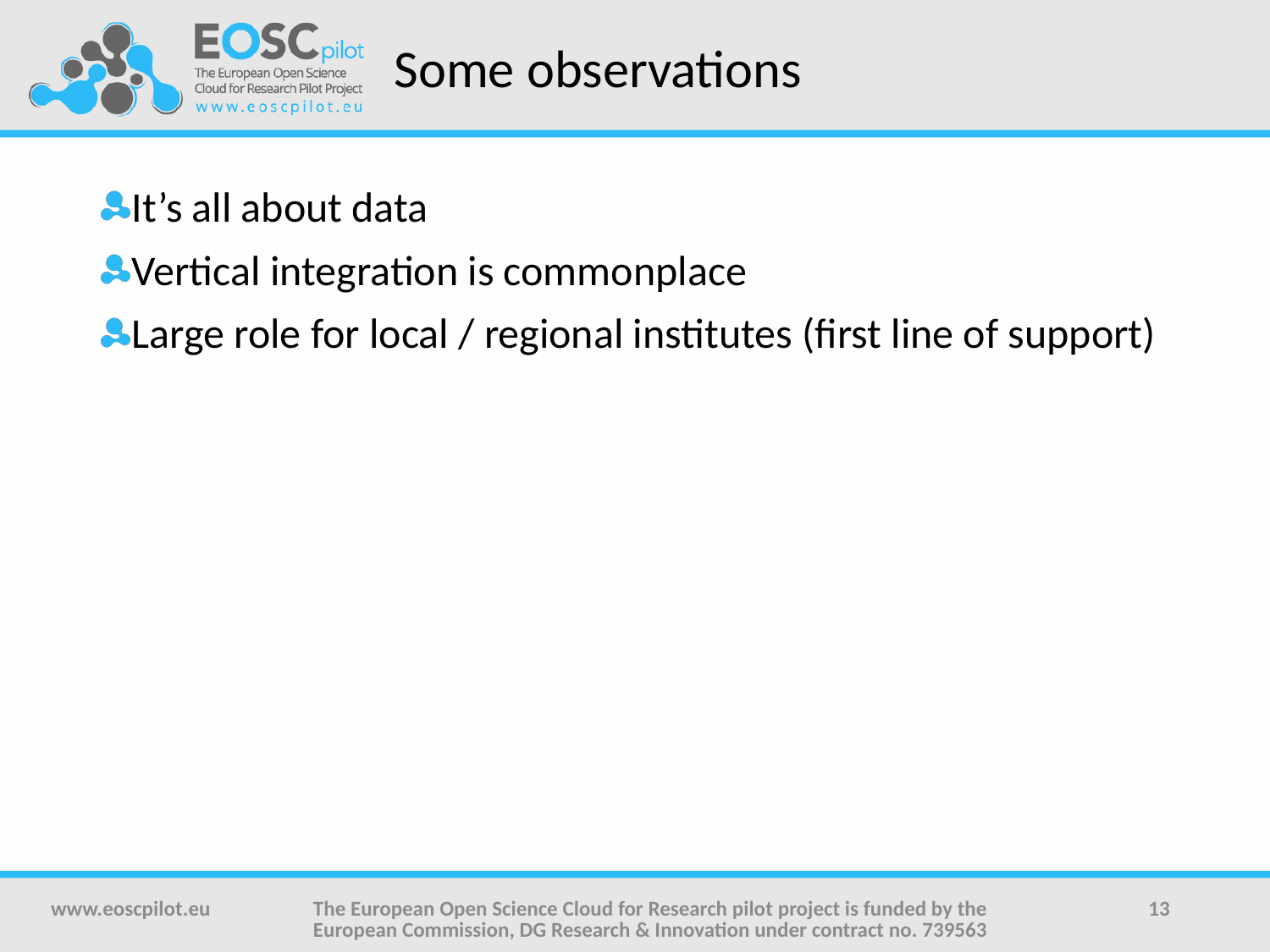

# Some observations
It’s all about data
Vertical integration is commonplace
Large role for local / regional institutes (first line of support)

www.eoscpilot.eu
The European Open Science Cloud for Research pilot project is funded by the European Commission, DG Research & Innovation under contract no. 739563
13